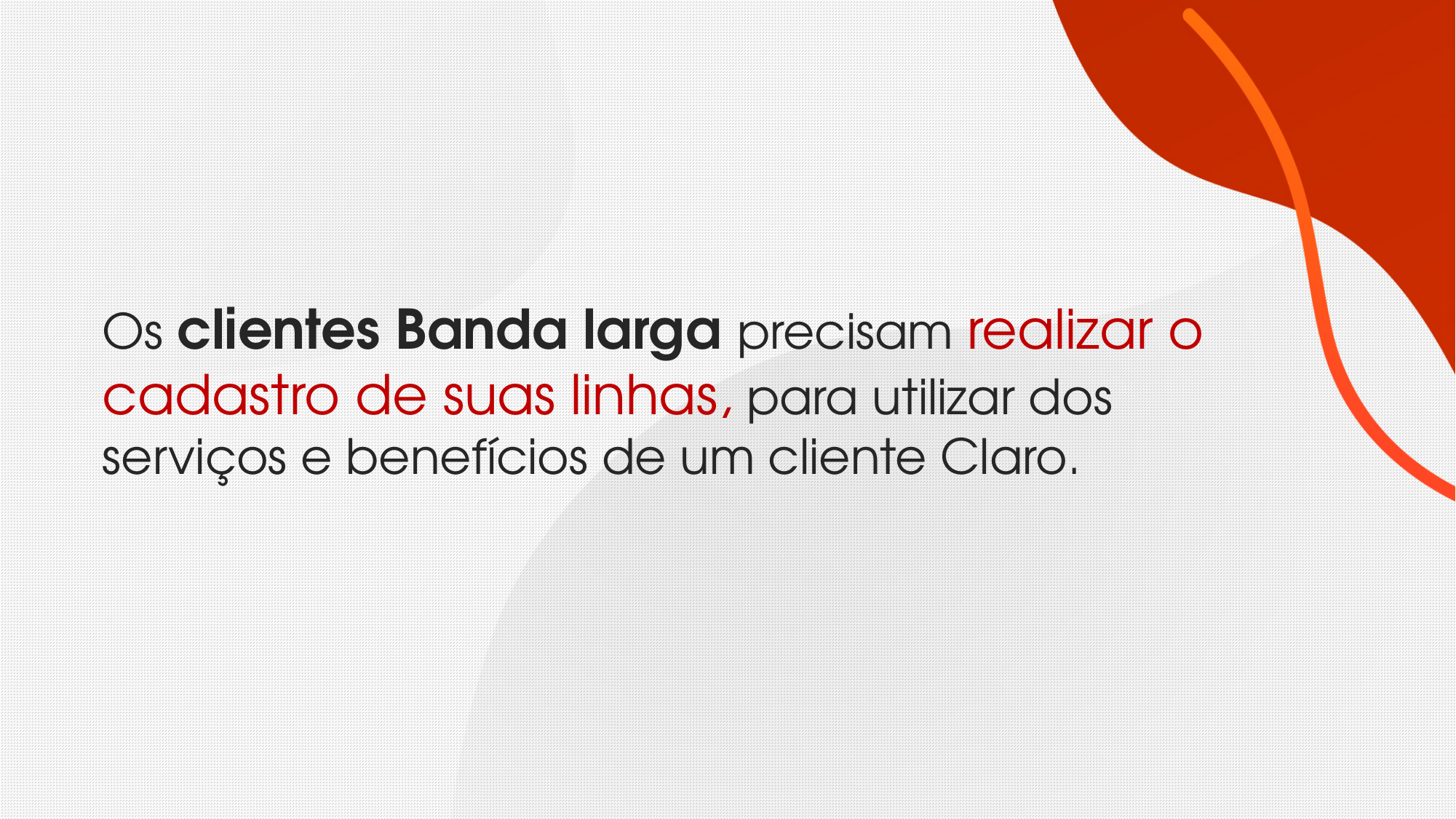

Os clientes Banda larga precisam realizar o cadastro de suas linhas, para utilizar dos serviços e benefícios de um cliente Claro.